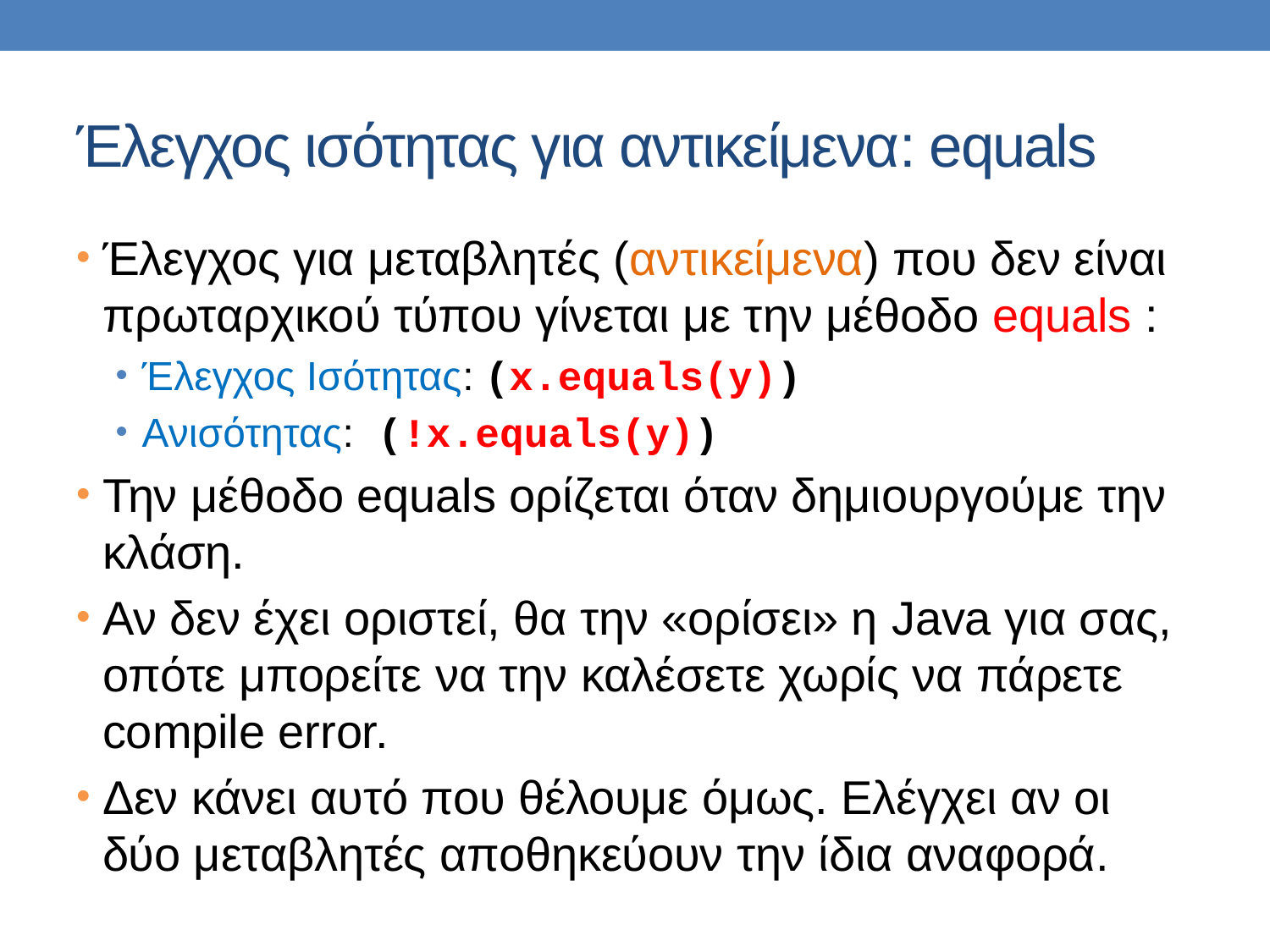

# Έλεγχος ισότητας για αντικείμενα: equals
Έλεγχος για μεταβλητές (αντικείμενα) που δεν είναι πρωταρχικού τύπου γίνεται με την μέθοδο equals :
Έλεγχος Ισότητας: (x.equals(y))
Ανισότητας: (!x.equals(y))
Την μέθοδο equals ορίζεται όταν δημιουργούμε την κλάση.
Αν δεν έχει οριστεί, θα την «ορίσει» η Java για σας, οπότε μπορείτε να την καλέσετε χωρίς να πάρετε compile error.
Δεν κάνει αυτό που θέλουμε όμως. Ελέγχει αν οι δύο μεταβλητές αποθηκεύουν την ίδια αναφορά.